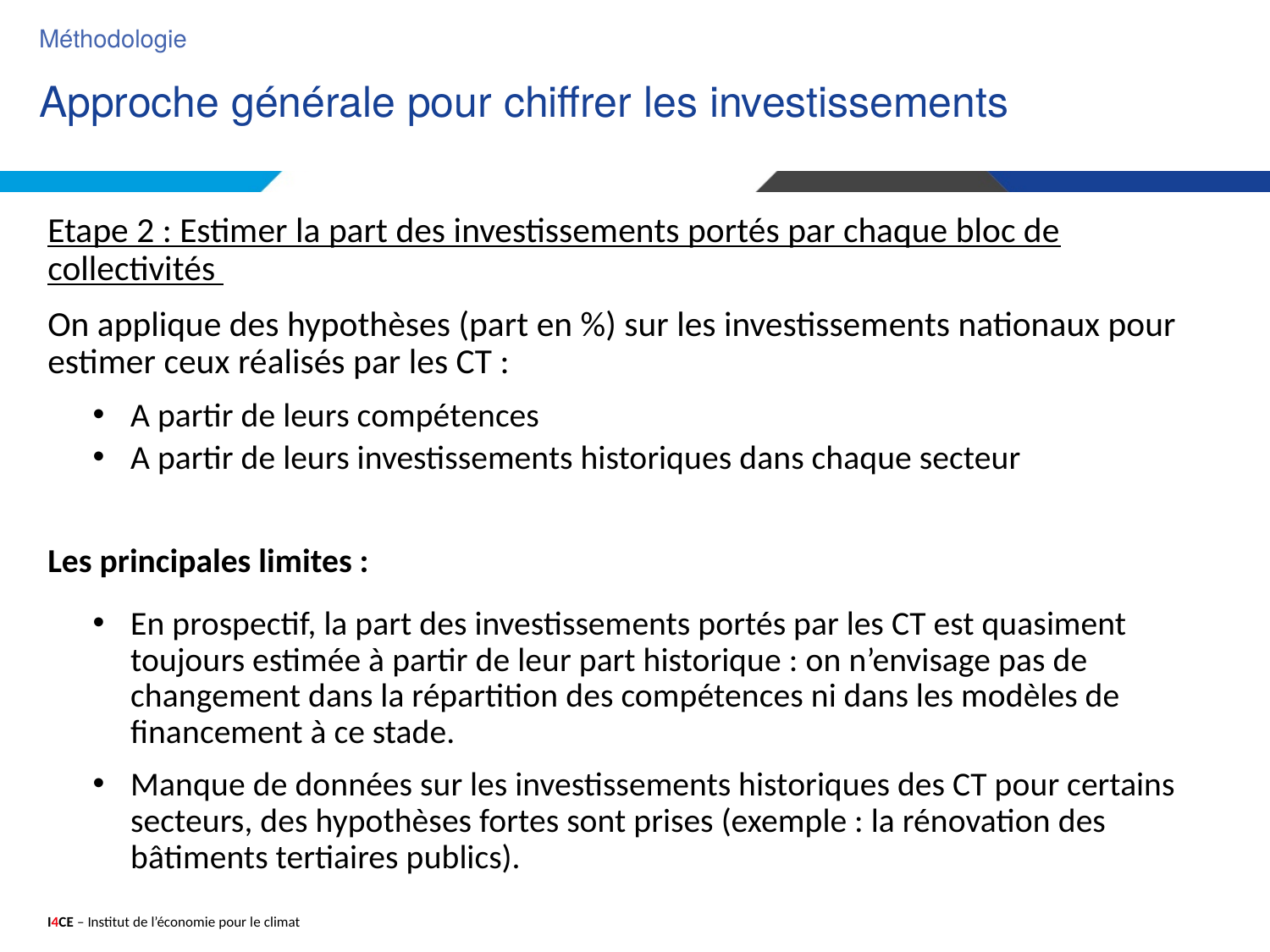

Méthodologie
# Approche générale pour chiffrer les investissements
Etape 2 : Estimer la part des investissements portés par chaque bloc de collectivités
On applique des hypothèses (part en %) sur les investissements nationaux pour estimer ceux réalisés par les CT :
A partir de leurs compétences
A partir de leurs investissements historiques dans chaque secteur

Les principales limites :
En prospectif, la part des investissements portés par les CT est quasiment toujours estimée à partir de leur part historique : on n’envisage pas de changement dans la répartition des compétences ni dans les modèles de financement à ce stade.
Manque de données sur les investissements historiques des CT pour certains secteurs, des hypothèses fortes sont prises (exemple : la rénovation des bâtiments tertiaires publics).